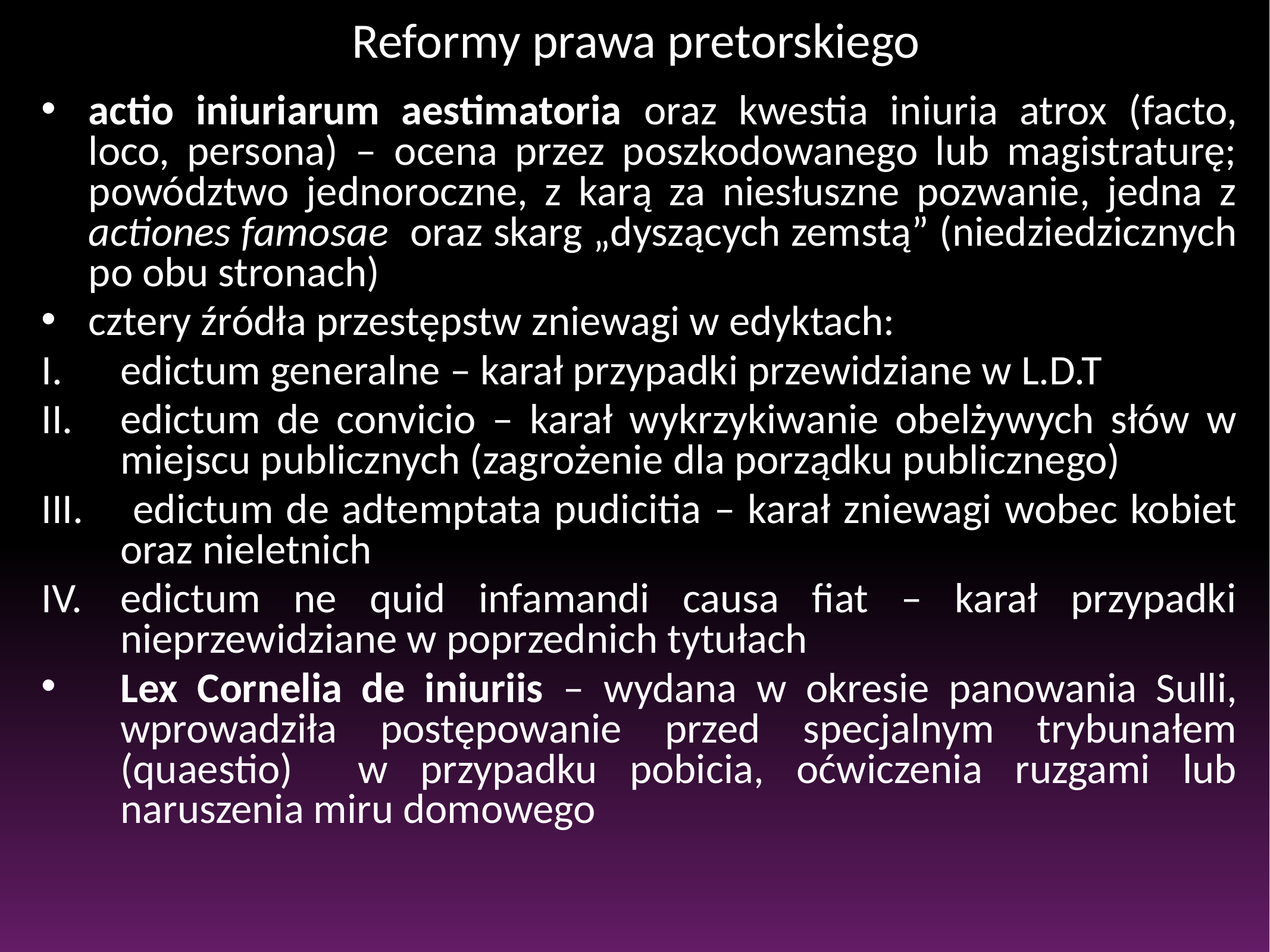

# Reformy prawa pretorskiego
actio iniuriarum aestimatoria oraz kwestia iniuria atrox (facto, loco, persona) – ocena przez poszkodowanego lub magistraturę; powództwo jednoroczne, z karą za niesłuszne pozwanie, jedna z actiones famosae  oraz skarg „dyszących zemstą” (niedziedzicznych po obu stronach)
cztery źródła przestępstw zniewagi w edyktach:
edictum generalne – karał przypadki przewidziane w L.D.T
edictum de convicio – karał wykrzykiwanie obelżywych słów w miejscu publicznych (zagrożenie dla porządku publicznego)
 edictum de adtemptata pudicitia – karał zniewagi wobec kobiet oraz nieletnich
edictum ne quid infamandi causa fiat – karał przypadki nieprzewidziane w poprzednich tytułach
Lex Cornelia de iniuriis – wydana w okresie panowania Sulli, wprowadziła postępowanie przed specjalnym trybunałem (quaestio)  w przypadku pobicia, oćwiczenia ruzgami lub naruszenia miru domowego